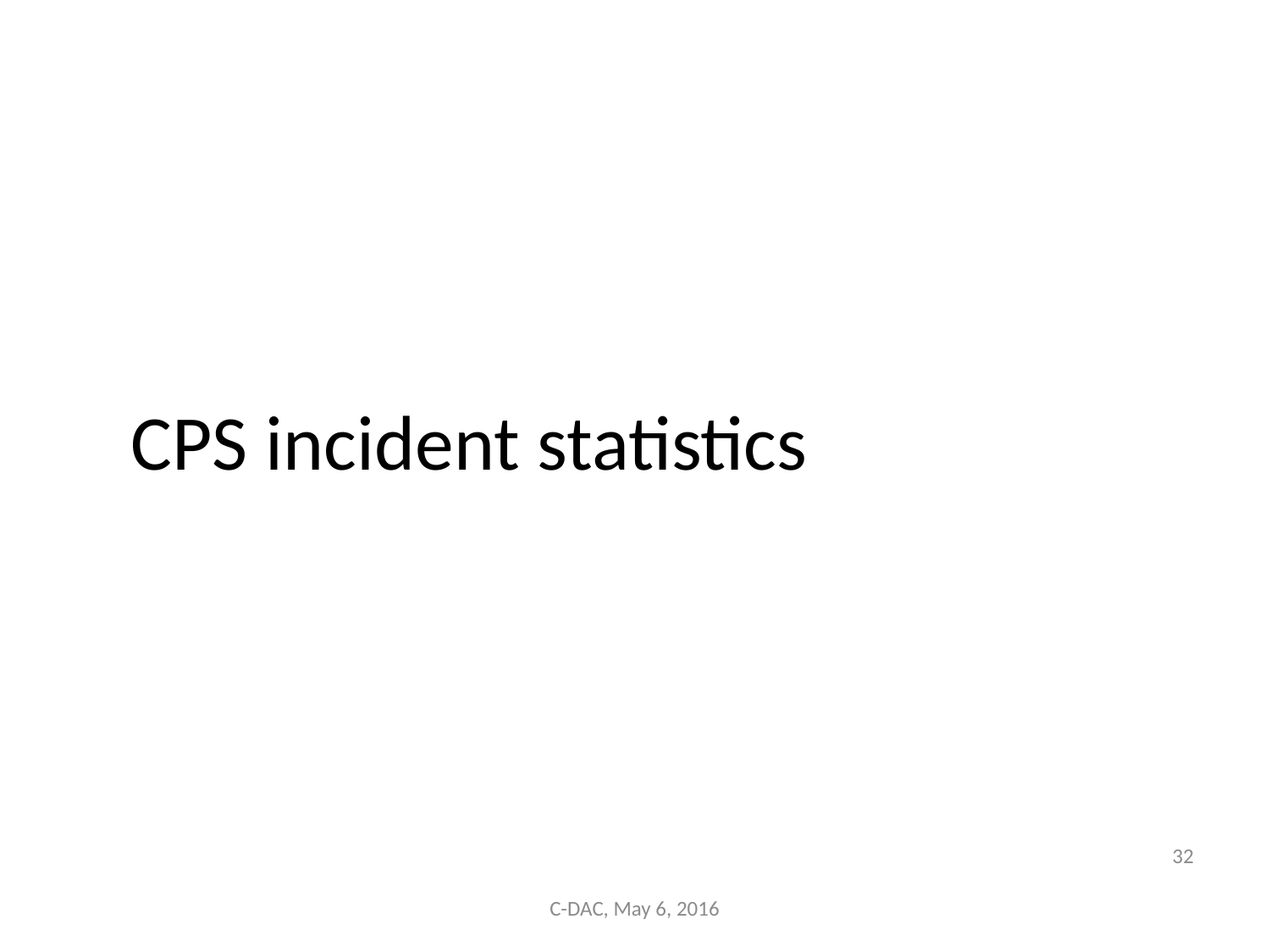

# CPS incident statistics
32
C-DAC, May 6, 2016